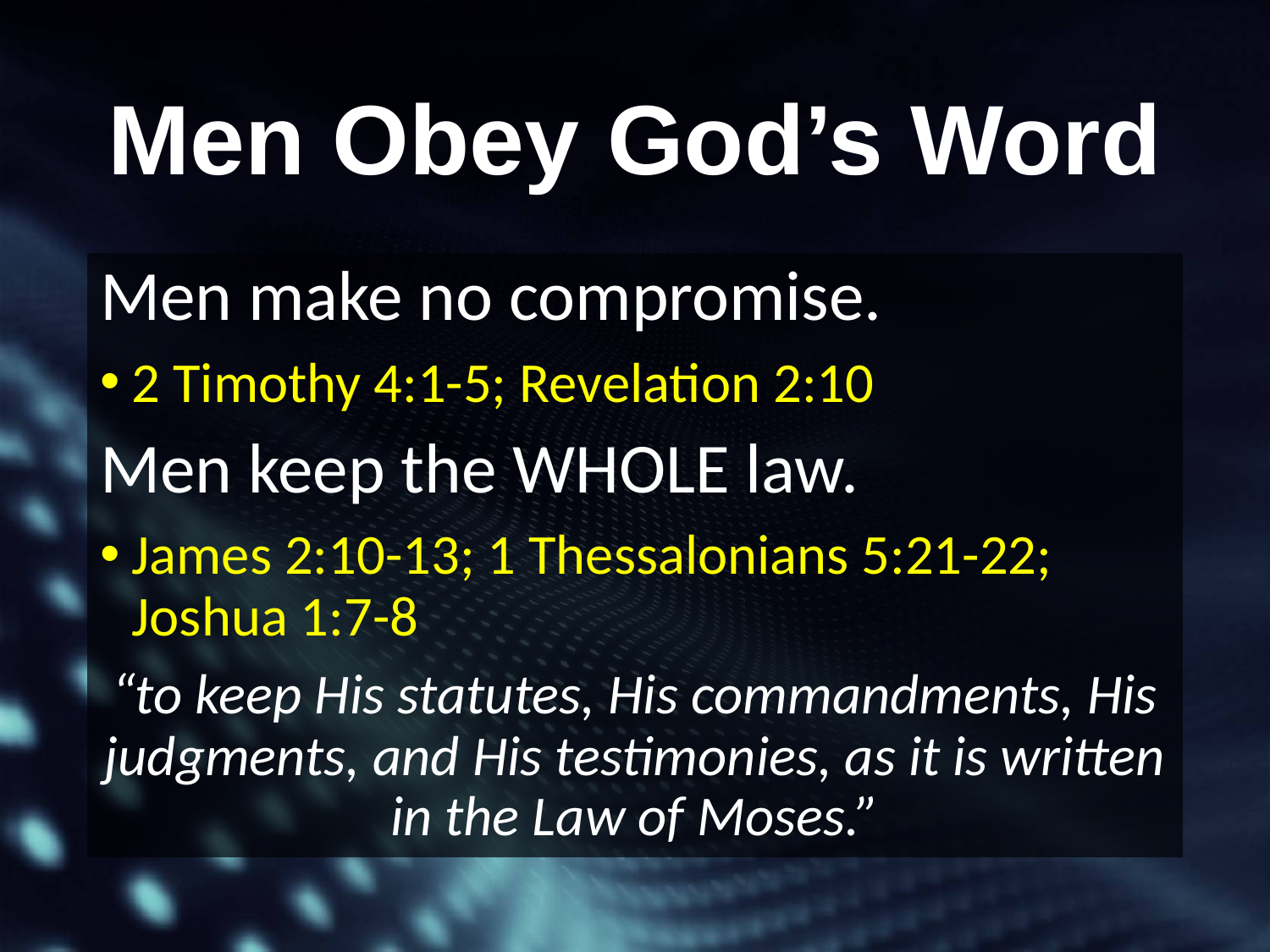

# Men Obey God’s Word
Men make no compromise.
2 Timothy 4:1-5; Revelation 2:10
Men keep the WHOLE law.
James 2:10-13; 1 Thessalonians 5:21-22; Joshua 1:7-8
“to keep His statutes, His commandments, His judgments, and His testimonies, as it is written in the Law of Moses.”